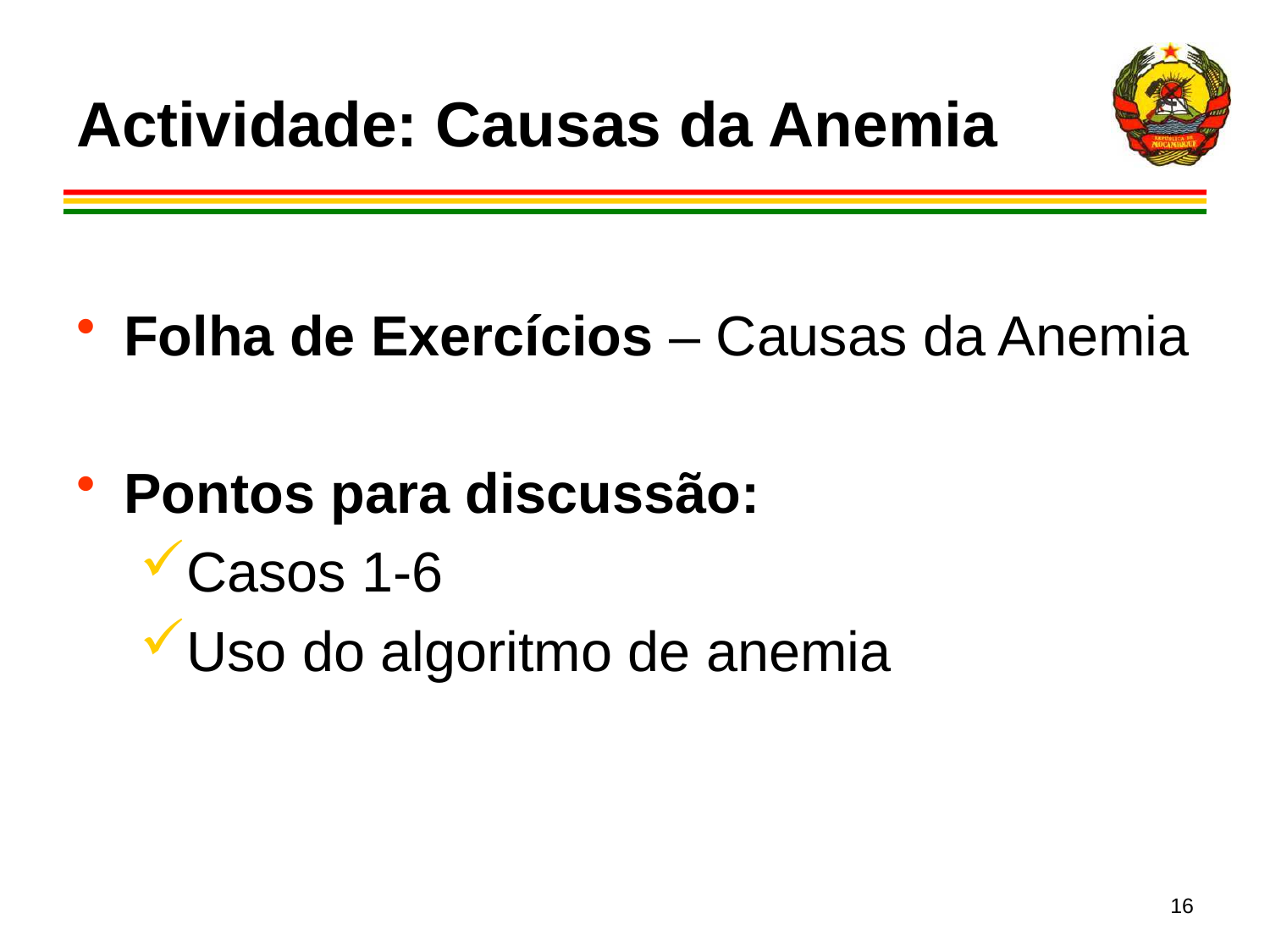

# Actividade: Causas da Anemia

Folha de Exercícios – Causas da Anemia

Pontos para discussão:
Casos 1-6
Uso do algoritmo de anemia